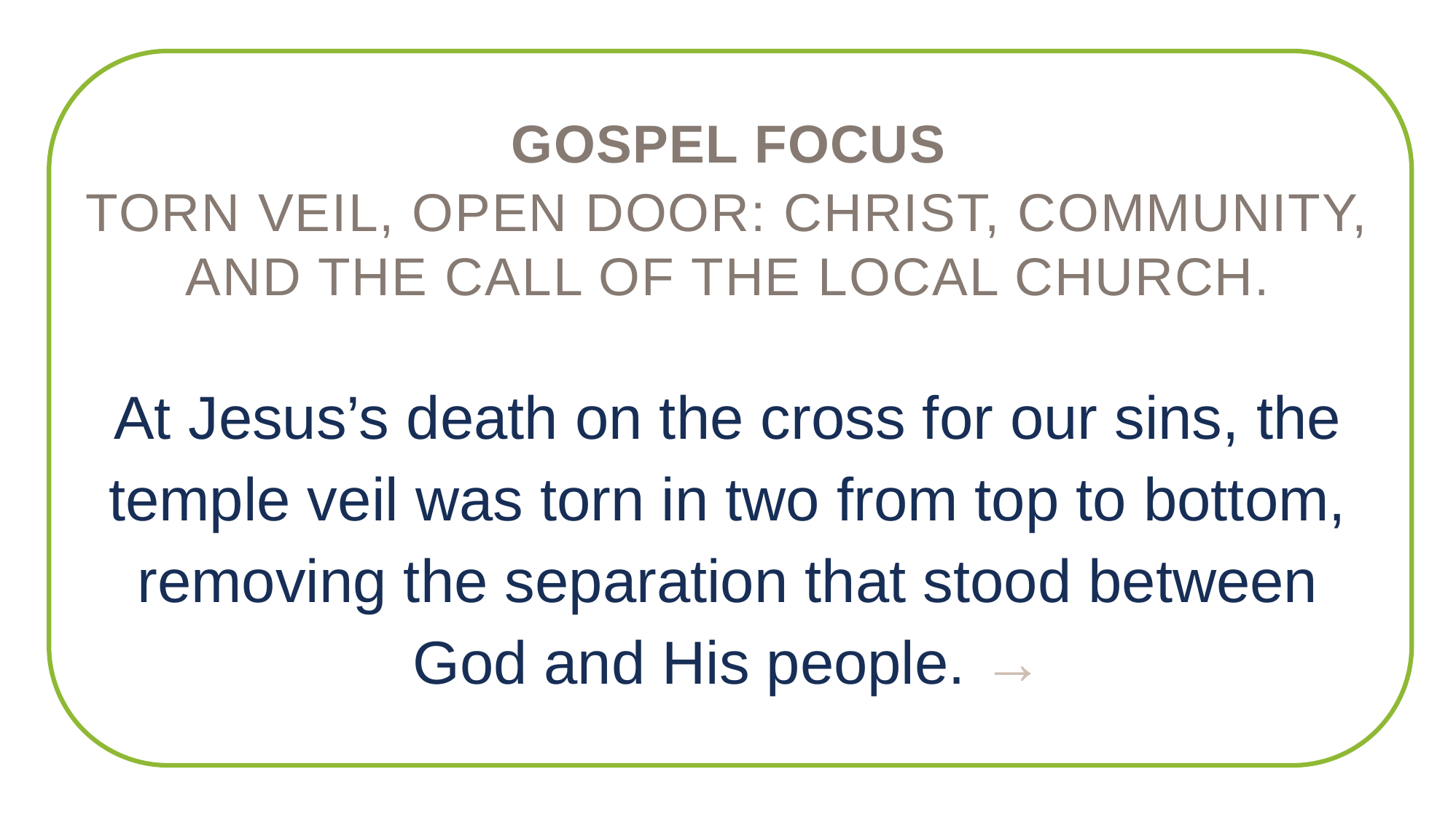

GOSPEL FOCUS
Torn Veil, Open Door: Christ, Community, and the Call of the Local Church.
At Jesus’s death on the cross for our sins, the temple veil was torn in two from top to bottom, removing the separation that stood between God and His people. →